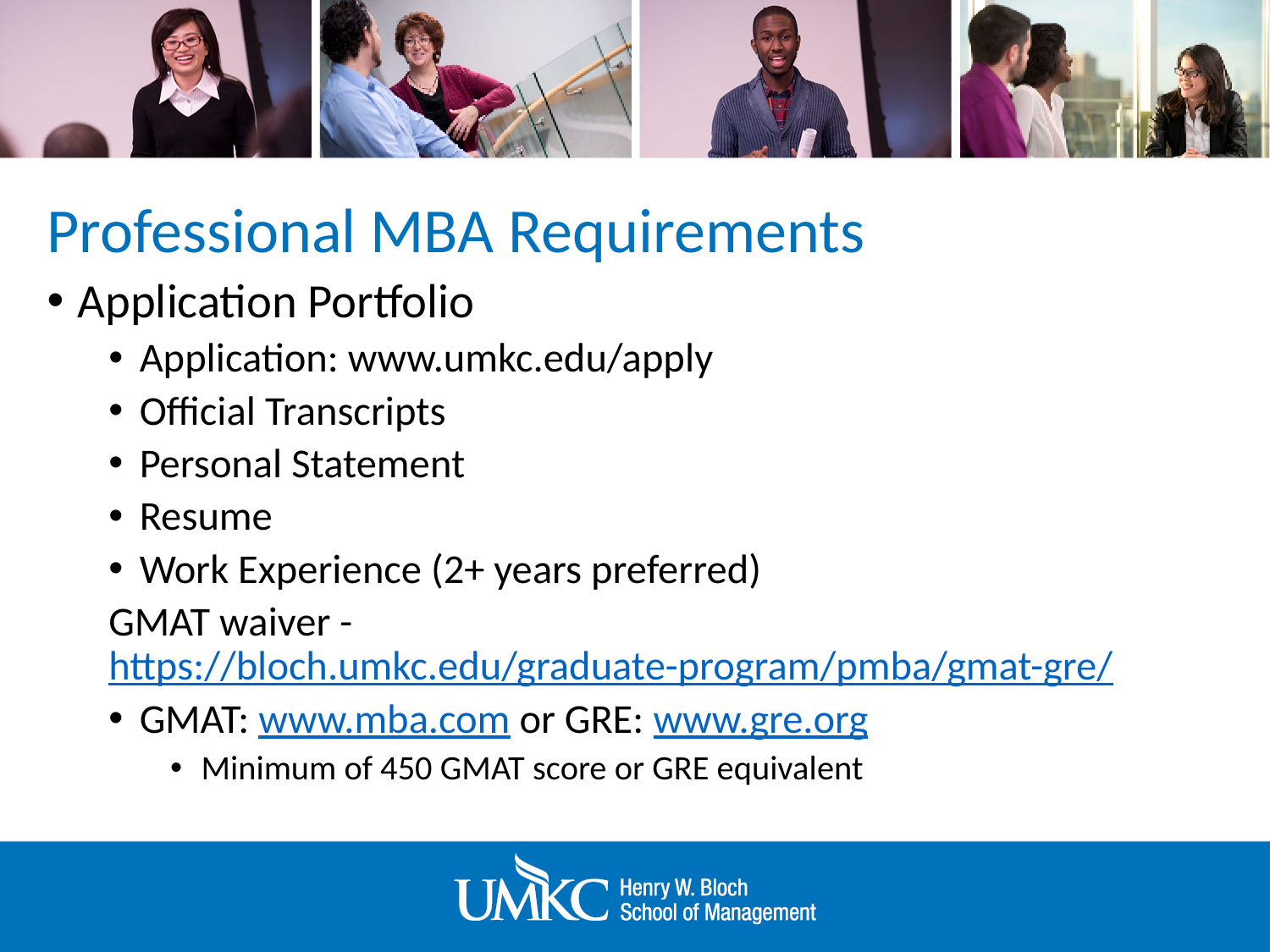

# Professional MBA Requirements
Application Portfolio
Application: www.umkc.edu/apply
Official Transcripts
Personal Statement
Resume
Work Experience (2+ years preferred)
GMAT waiver - https://bloch.umkc.edu/graduate-program/pmba/gmat-gre/
GMAT: www.mba.com or GRE: www.gre.org
Minimum of 450 GMAT score or GRE equivalent